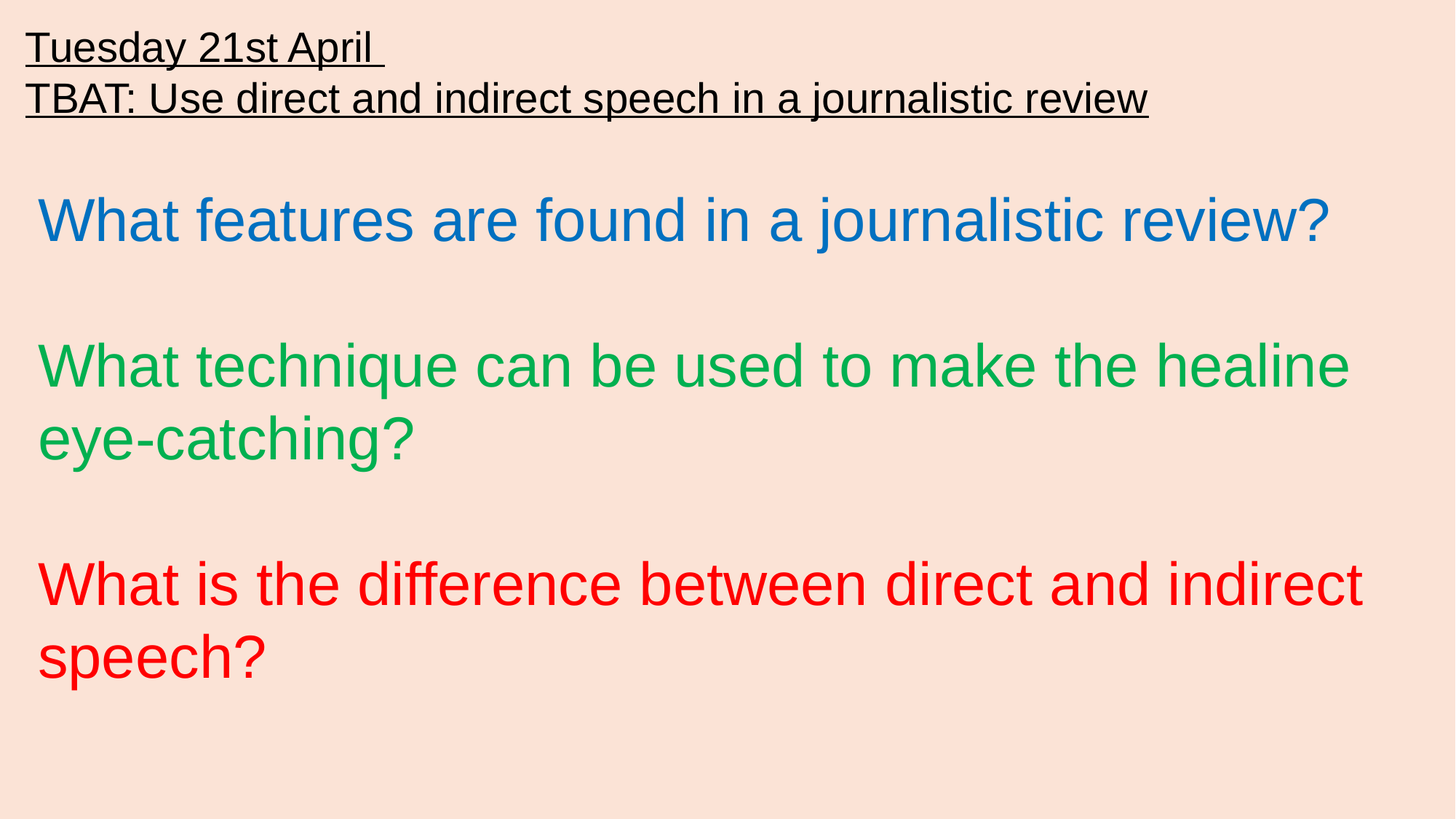

Tuesday 21st April
TBAT: Use direct and indirect speech in a journalistic review

What features are found in a journalistic review?

What technique can be used to make the healine eye-catching?

What is the difference between direct and indirect speech?